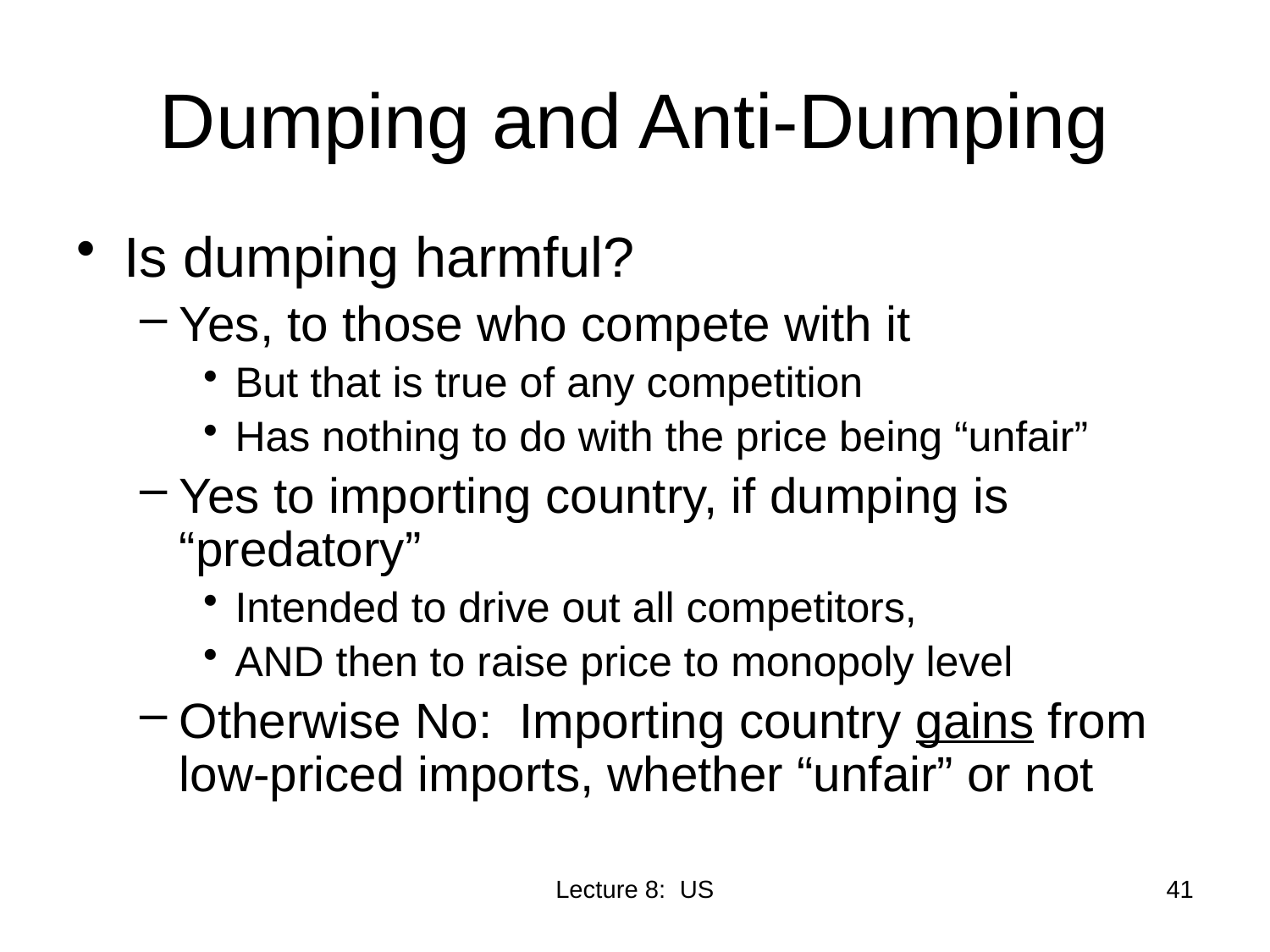

# Dumping and Anti-Dumping
Is dumping harmful?
Yes, to those who compete with it
But that is true of any competition
Has nothing to do with the price being “unfair”
Yes to importing country, if dumping is “predatory”
Intended to drive out all competitors,
AND then to raise price to monopoly level
Otherwise No:  Importing country gains from low-priced imports, whether “unfair” or not
Lecture 8:  US
41